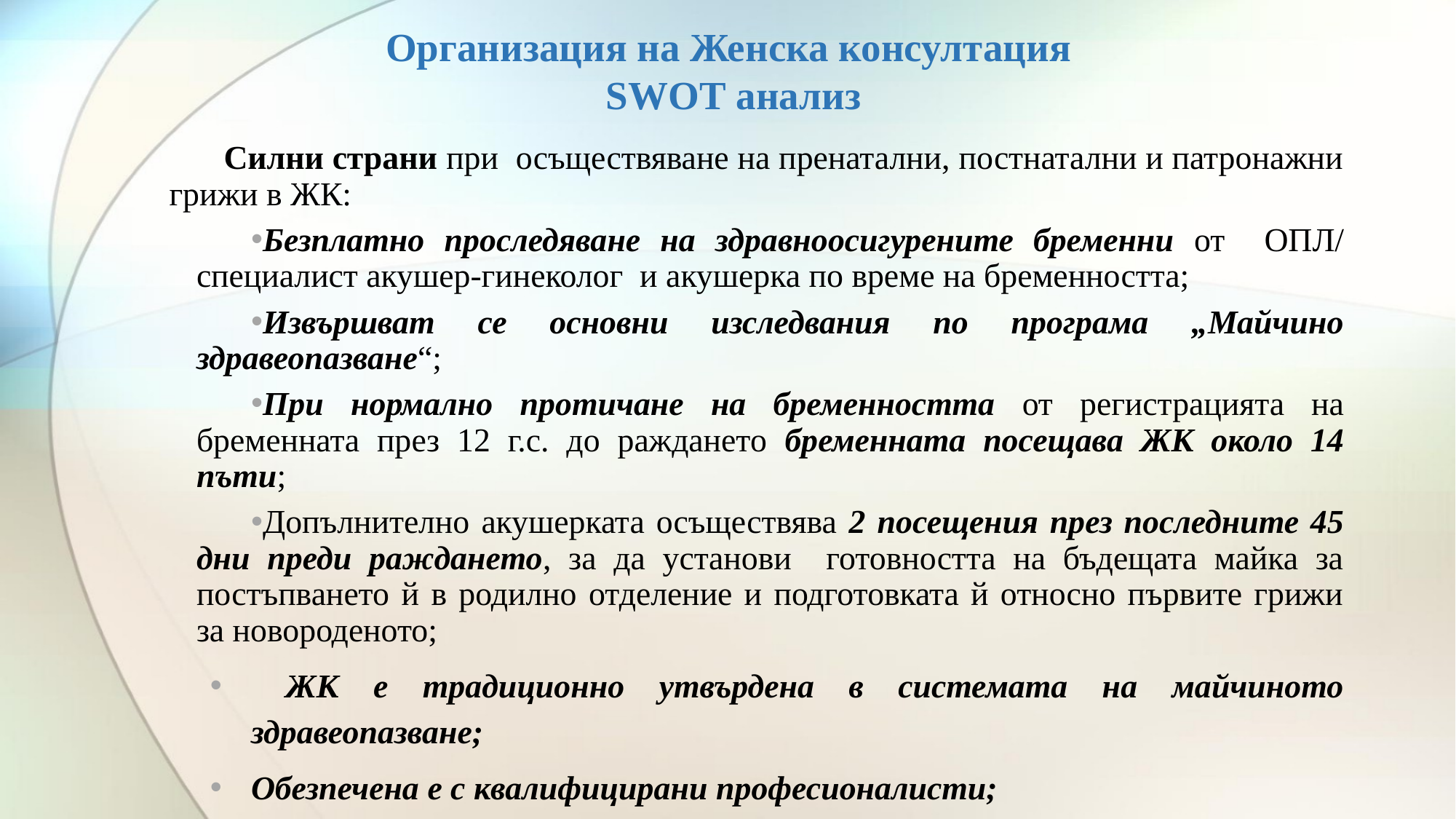

# Организация на Женска консултация SWOT анализ

Силни страни при  осъществяване на пренатални, постнатални и патронажни грижи в ЖК:
Безплатно проследяване на здравноосигурените бременни от  ОПЛ/ специалист акушер-гинеколог  и акушерка по време на бременността;
Извършват се основни изследвания по програма „Майчино здравеопазване“;
При нормално протичане на бременността от регистрацията на бременната през 12 г.с. до раждането бременната посещава ЖК около 14 пъти;
Допълнително акушерката осъществява 2 посещения през последните 45 дни преди раждането, за да установи  готовността на бъдещата майка за постъпването й в родилно отделение и подготовката й относно първите грижи за новороденото;
 ЖК е традиционно утвърдена в системата на майчиното здравеопазване;
Обезпечена е с квалифицирани професионалисти;